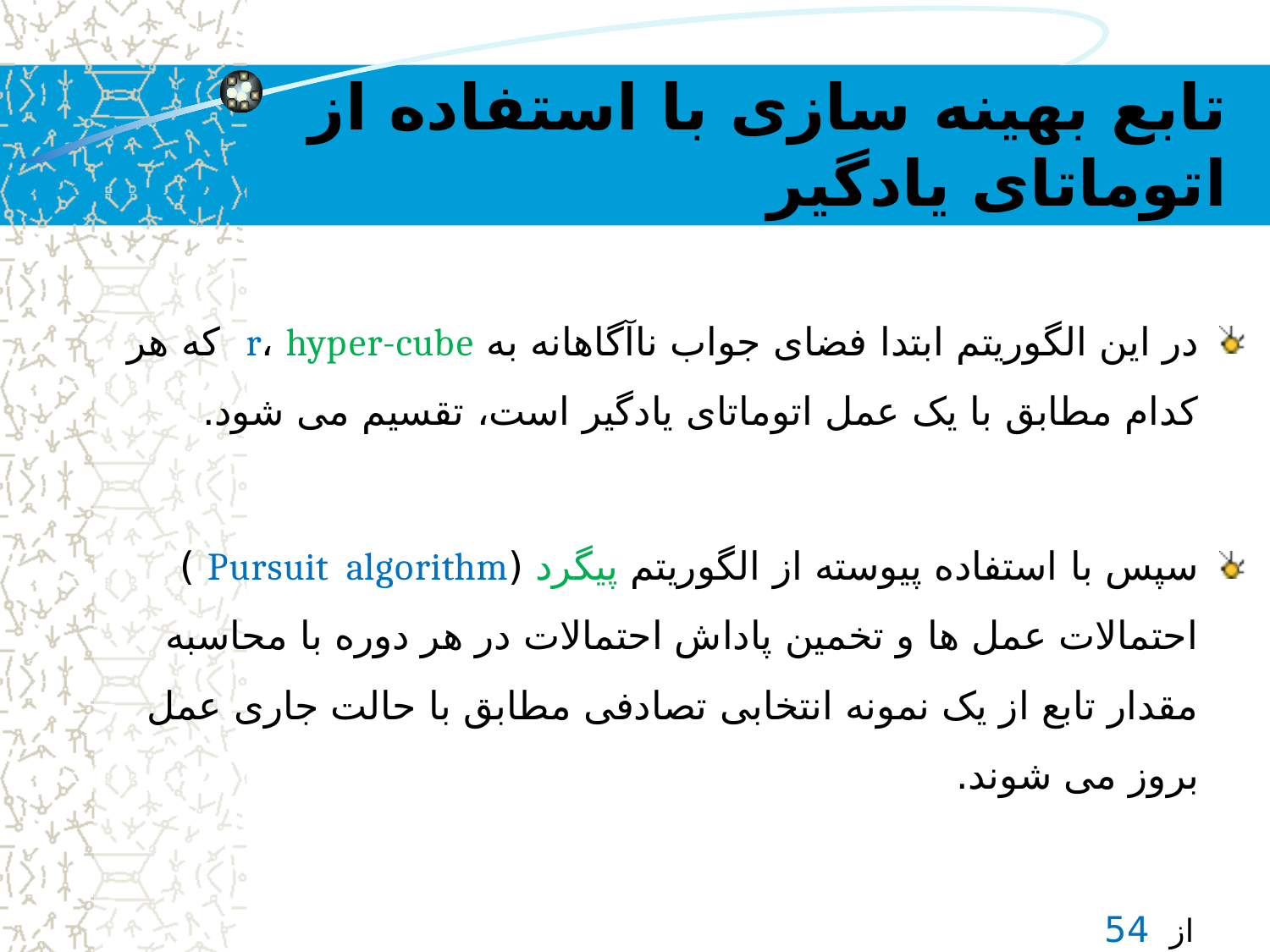

# تابع بهینه سازی با استفاده از اتوماتای یادگیر

در این الگوریتم ابتدا فضای جواب ناآگاهانه به r، hyper-cube  که هر کدام مطابق با یک عمل اتوماتای یادگیر است، تقسیم می شود.

سپس با استفاده پیوسته از الگوریتم پیگرد (Pursuit  algorithm ) احتمالات عمل ها و تخمین پاداش احتمالات در هر دوره با محاسبه مقدار تابع از یک نمونه انتخابی تصادفی مطابق با حالت جاری عمل بروز می شوند.